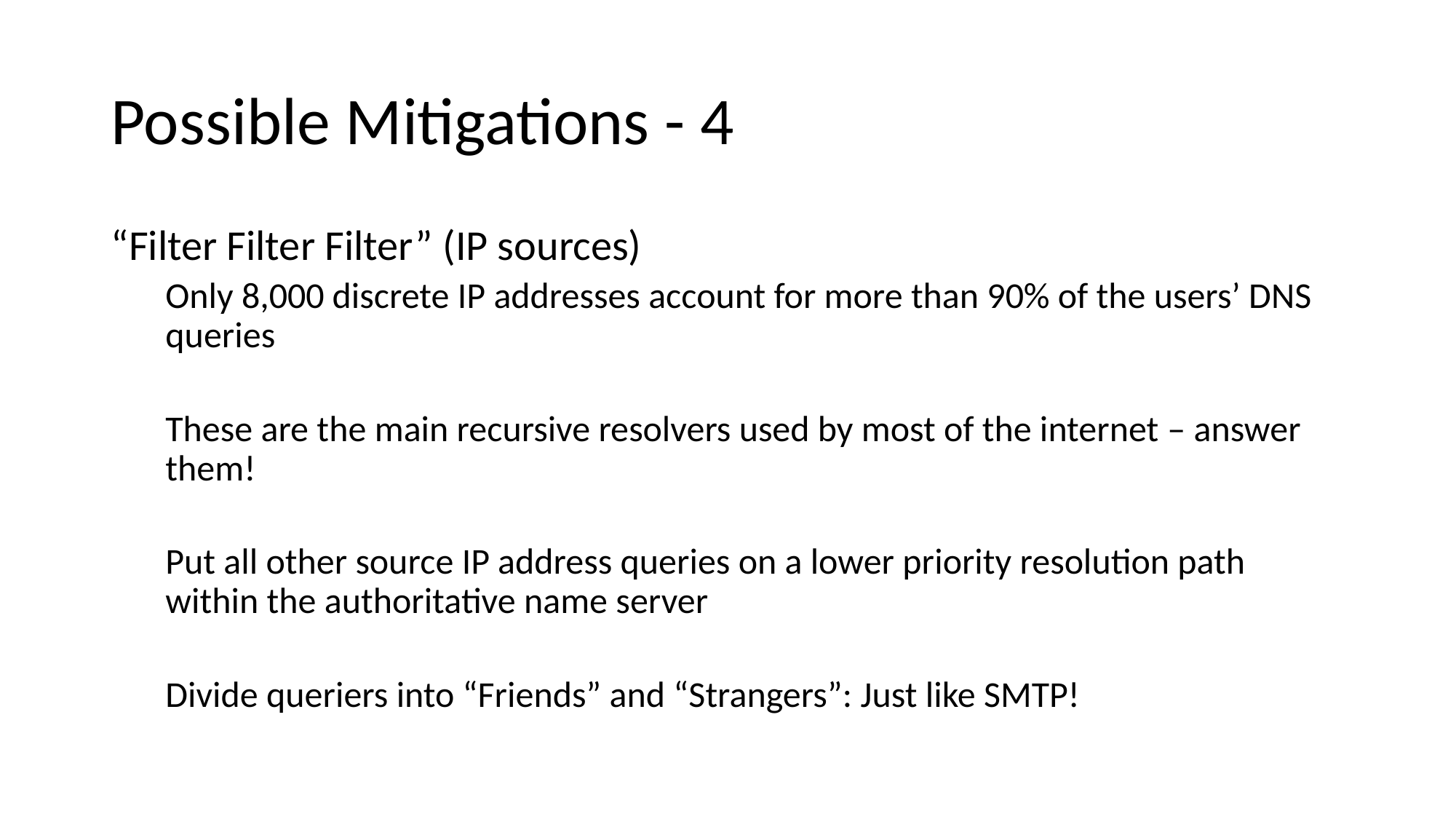

# Possible Mitigations - 4
“Filter Filter Filter” (IP sources)
Only 8,000 discrete IP addresses account for more than 90% of the users’ DNS queries

These are the main recursive resolvers used by most of the internet – answer them!

Put all other source IP address queries on a lower priority resolution path within the authoritative name server

Divide queriers into “Friends” and “Strangers”: Just like SMTP!